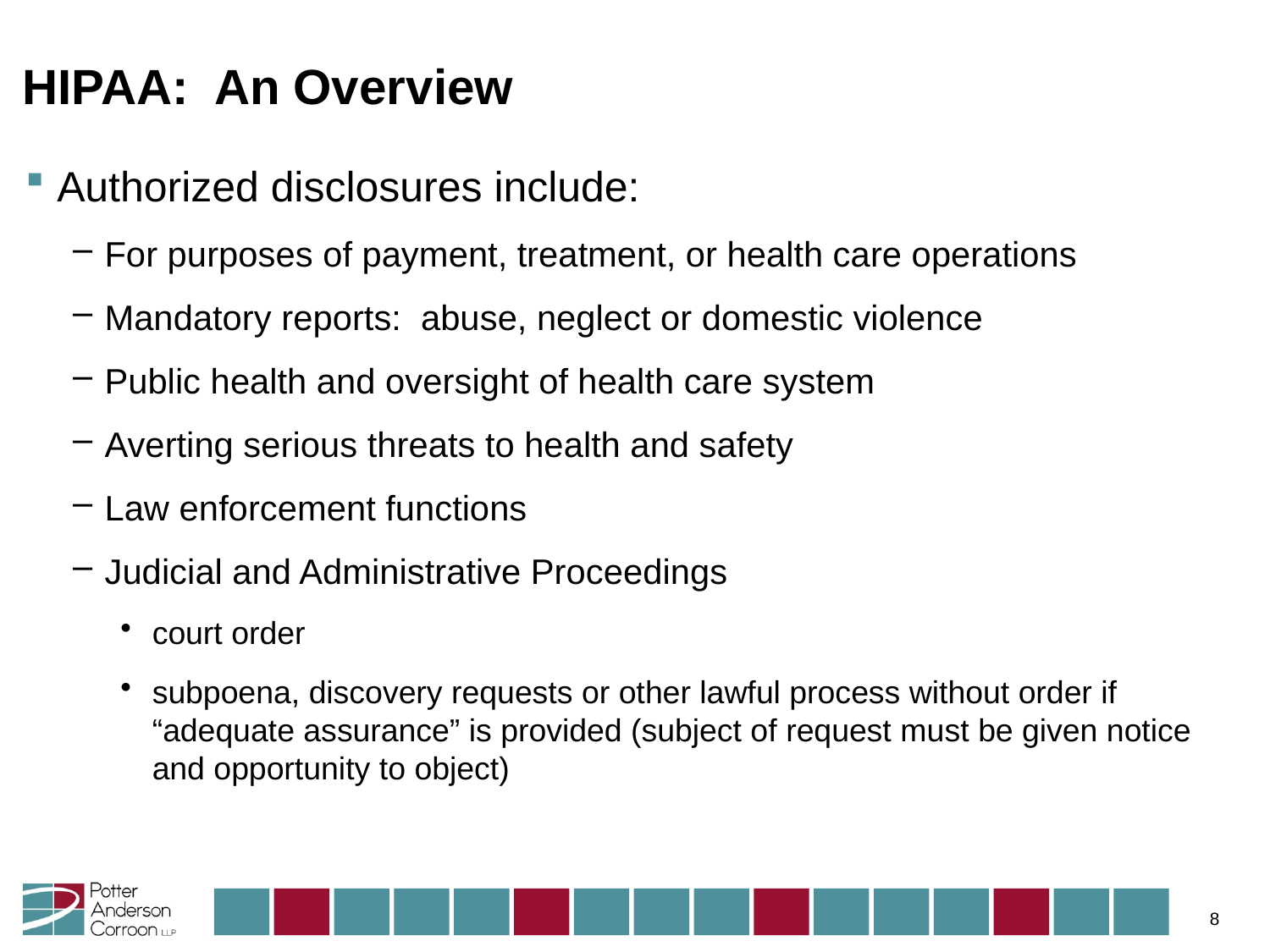

# HIPAA:  An Overview
Authorized disclosures include:
For purposes of payment, treatment, or health care operations
Mandatory reports:  abuse, neglect or domestic violence
Public health and oversight of health care system
Averting serious threats to health and safety
Law enforcement functions
Judicial and Administrative Proceedings
court order
subpoena, discovery requests or other lawful process without order if “adequate assurance” is provided (subject of request must be given notice and opportunity to object)